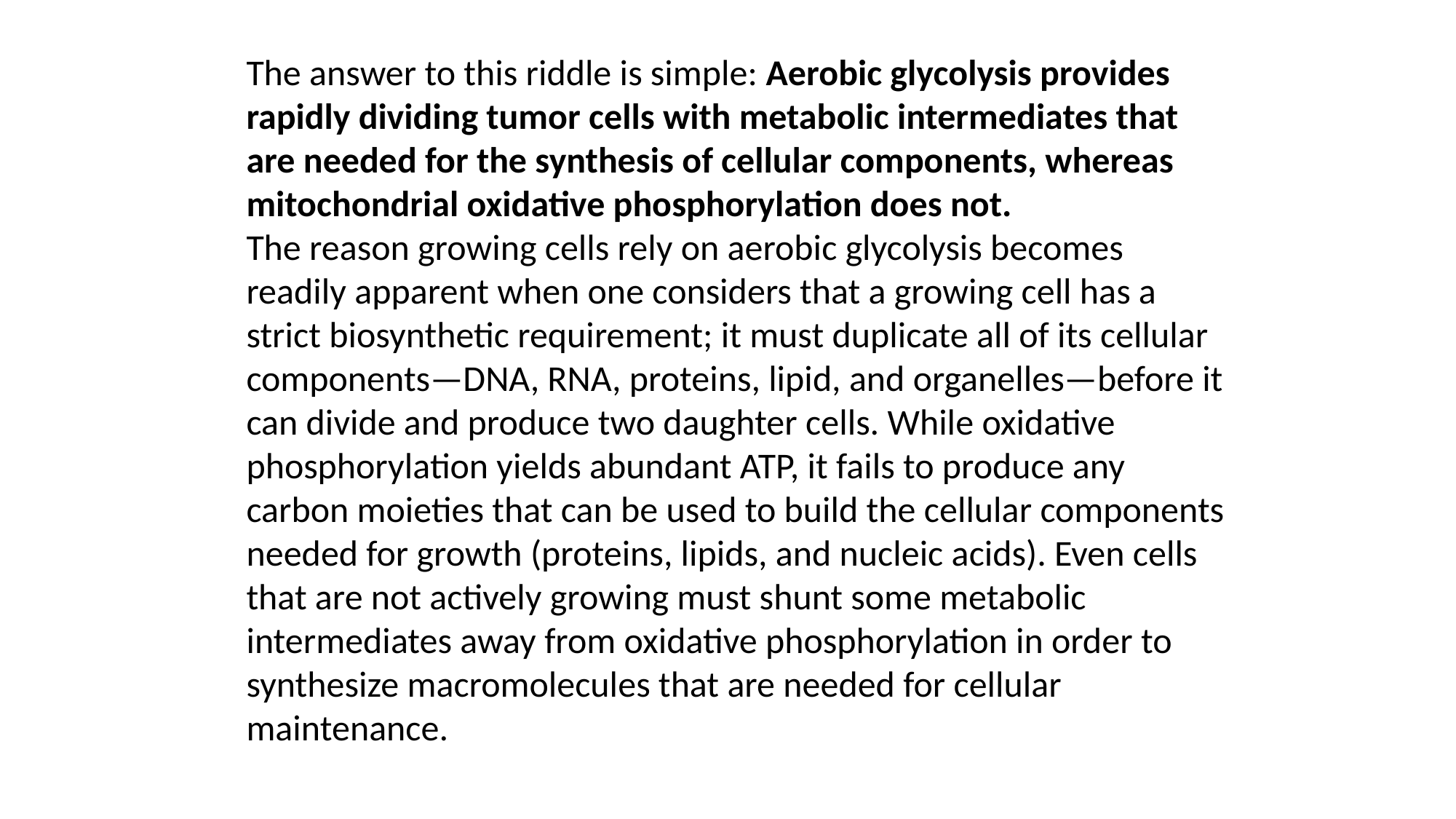

The answer to this riddle is simple: Aerobic glycolysis provides rapidly dividing tumor cells with metabolic intermediates that are needed for the synthesis of cellular components, whereas mitochondrial oxidative phosphorylation does not.
The reason growing cells rely on aerobic glycolysis becomes readily apparent when one considers that a growing cell has a strict biosynthetic requirement; it must duplicate all of its cellular components—DNA, RNA, proteins, lipid, and organelles—before it can divide and produce two daughter cells. While oxidative phosphorylation yields abundant ATP, it fails to produce any carbon moieties that can be used to build the cellular components needed for growth (proteins, lipids, and nucleic acids). Even cells that are not actively growing must shunt some metabolic intermediates away from oxidative phosphorylation in order to synthesize macromolecules that are needed for cellular maintenance.